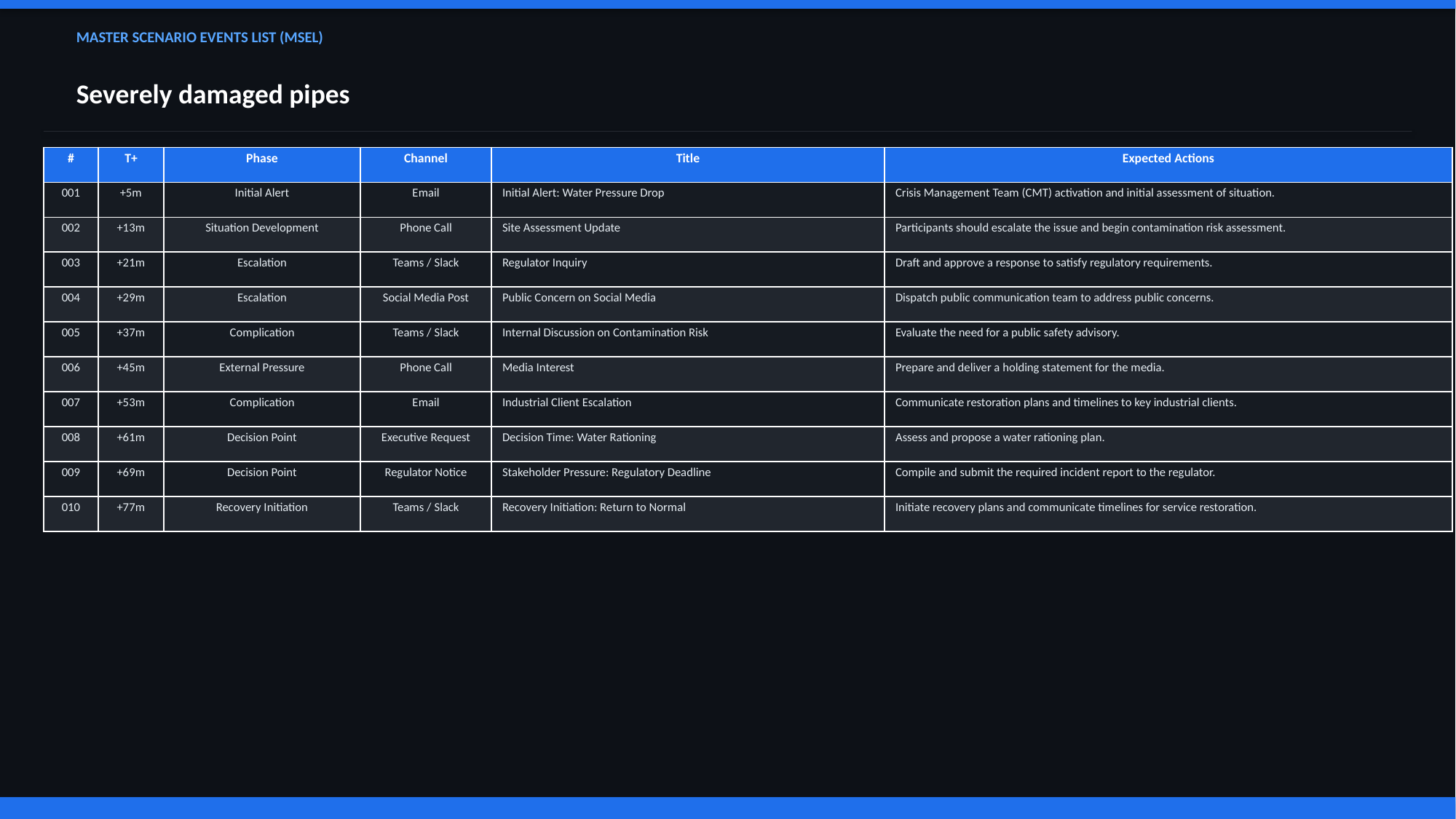

MASTER SCENARIO EVENTS LIST (MSEL)
Severely damaged pipes

| # | T+ | Phase | Channel | Title | Expected Actions |
| --- | --- | --- | --- | --- | --- |
| 001 | +5m | Initial Alert | Email | Initial Alert: Water Pressure Drop | Crisis Management Team (CMT) activation and initial assessment of situation. |
| 002 | +13m | Situation Development | Phone Call | Site Assessment Update | Participants should escalate the issue and begin contamination risk assessment. |
| 003 | +21m | Escalation | Teams / Slack | Regulator Inquiry | Draft and approve a response to satisfy regulatory requirements. |
| 004 | +29m | Escalation | Social Media Post | Public Concern on Social Media | Dispatch public communication team to address public concerns. |
| 005 | +37m | Complication | Teams / Slack | Internal Discussion on Contamination Risk | Evaluate the need for a public safety advisory. |
| 006 | +45m | External Pressure | Phone Call | Media Interest | Prepare and deliver a holding statement for the media. |
| 007 | +53m | Complication | Email | Industrial Client Escalation | Communicate restoration plans and timelines to key industrial clients. |
| 008 | +61m | Decision Point | Executive Request | Decision Time: Water Rationing | Assess and propose a water rationing plan. |
| 009 | +69m | Decision Point | Regulator Notice | Stakeholder Pressure: Regulatory Deadline | Compile and submit the required incident report to the regulator. |
| 010 | +77m | Recovery Initiation | Teams / Slack | Recovery Initiation: Return to Normal | Initiate recovery plans and communicate timelines for service restoration. |